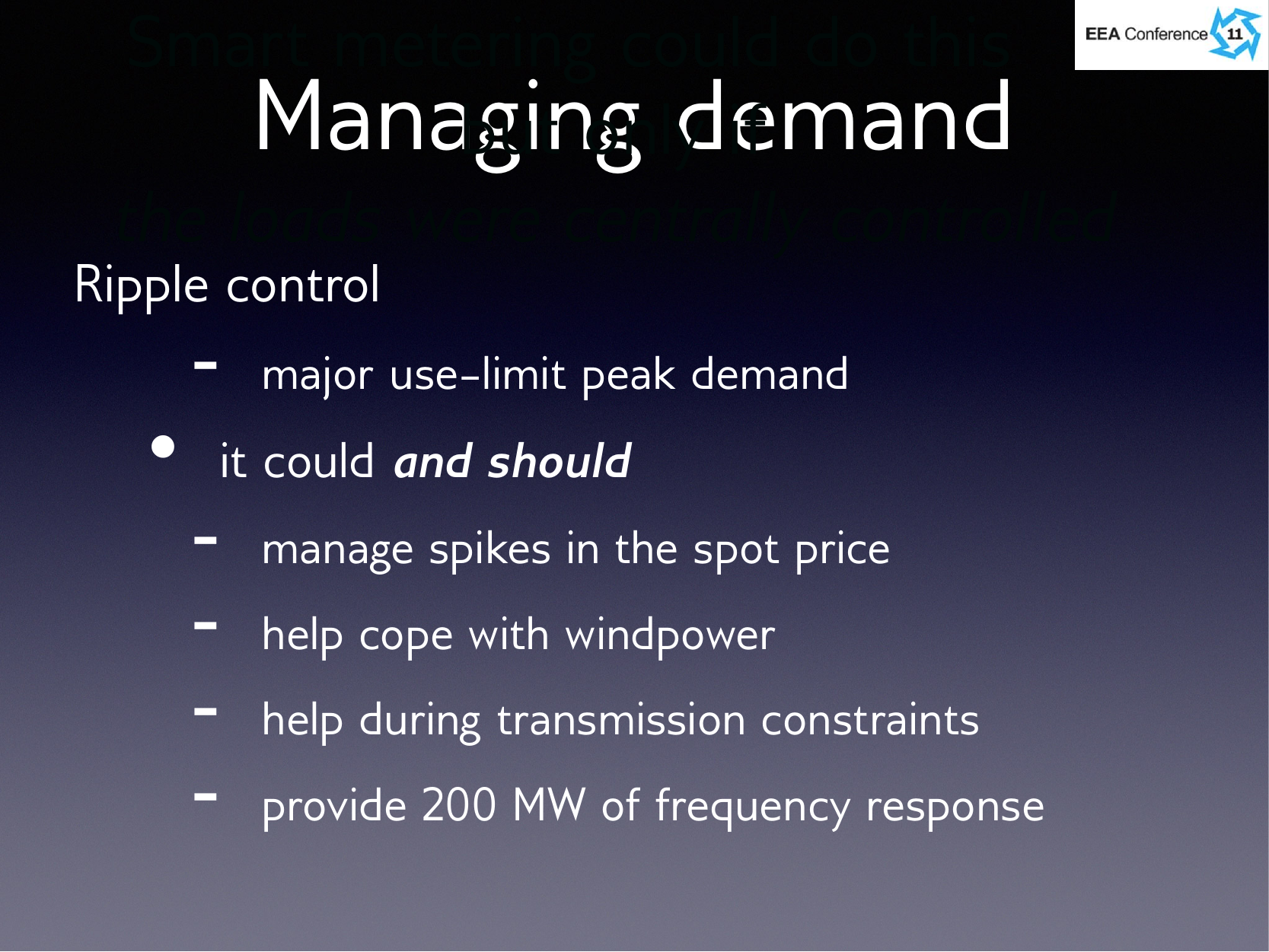

Smart metering could do this
but only if
the loads were centrally controlled
# Managing demand
Ripple control
 major use–limit peak demand
 it could and should
 manage spikes in the spot price
 help cope with windpower
 help during transmission constraints
 provide 200 MW of frequency response
11